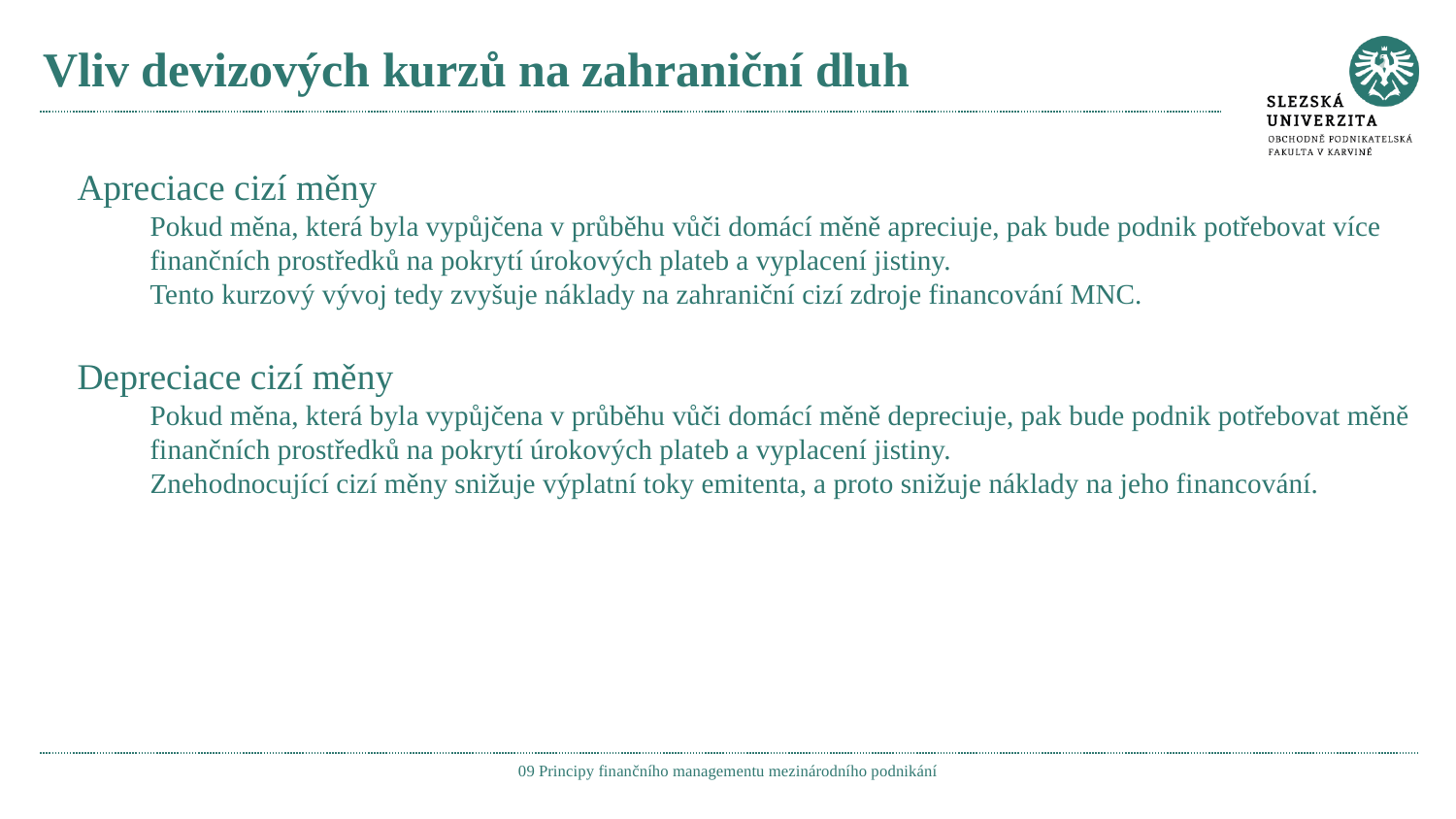

# Vliv devizových kurzů na zahraniční dluh
Apreciace cizí měny
Pokud měna, která byla vypůjčena v průběhu vůči domácí měně apreciuje, pak bude podnik potřebovat více finančních prostředků na pokrytí úrokových plateb a vyplacení jistiny.
Tento kurzový vývoj tedy zvyšuje náklady na zahraniční cizí zdroje financování MNC.

Depreciace cizí měny
Pokud měna, která byla vypůjčena v průběhu vůči domácí měně depreciuje, pak bude podnik potřebovat měně finančních prostředků na pokrytí úrokových plateb a vyplacení jistiny.
Znehodnocující cizí měny snižuje výplatní toky emitenta, a proto snižuje náklady na jeho financování.

09 Principy finančního managementu mezinárodního podnikání